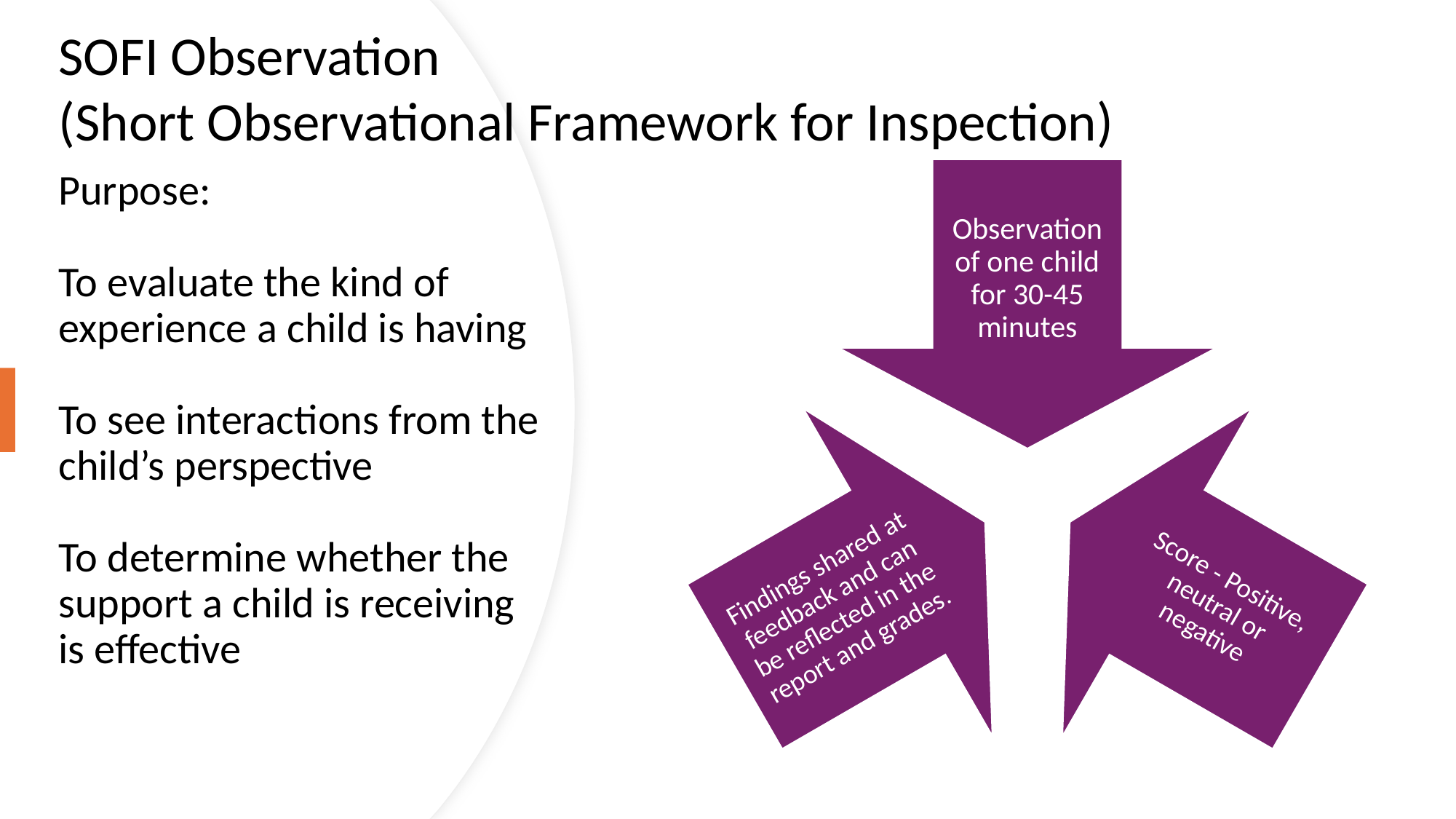

SOFI Observation
(Short Observational Framework for Inspection)
Observation of one child for 30-45 minutes
Score - Positive, neutral or negative
Findings shared at feedback and can be reflected in the report and grades.
# Purpose: To evaluate the kind of experience a child is having To see interactions from the child’s perspective To determine whether the support a child is receiving is effective